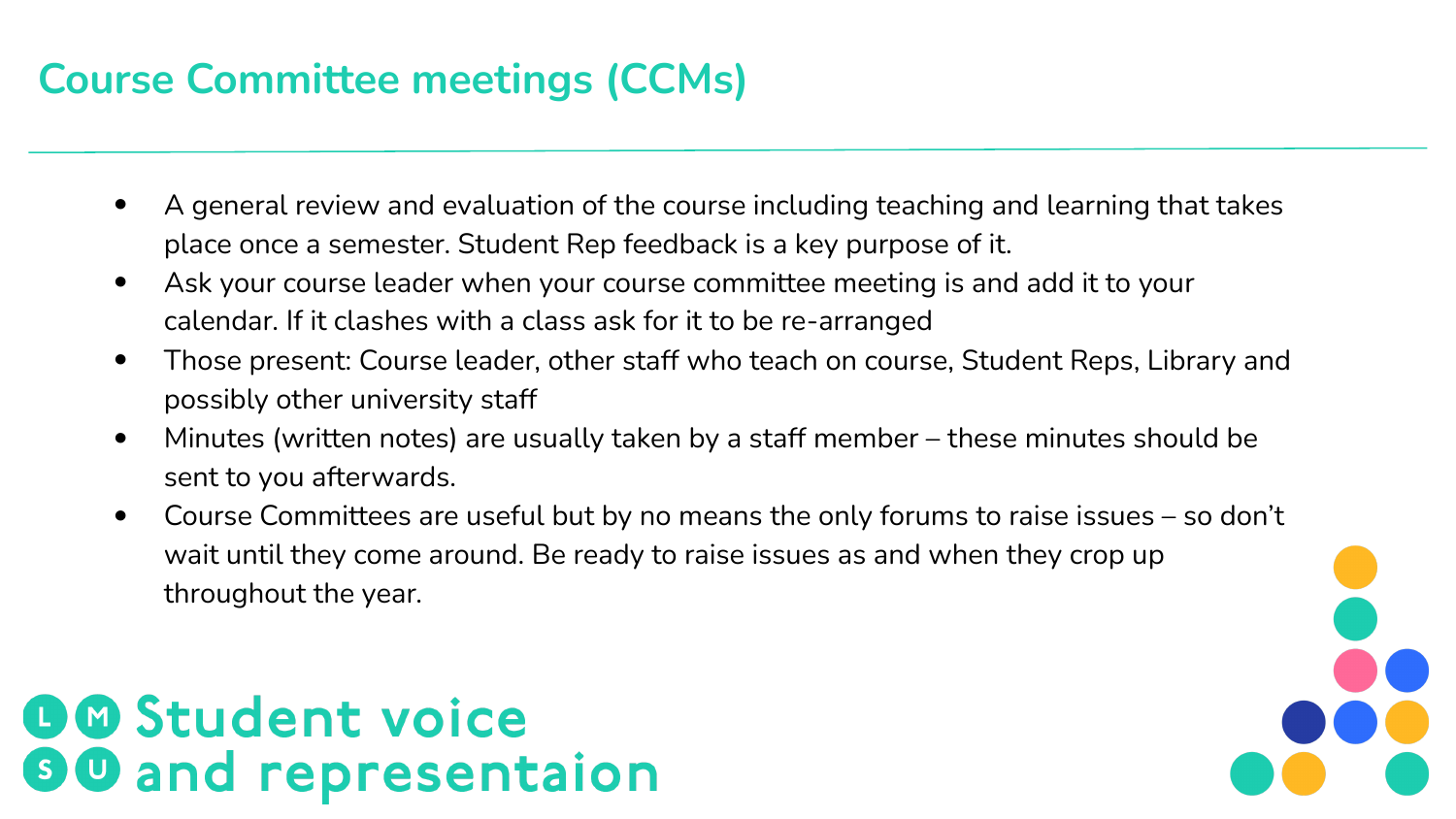

# Course Committee meetings (CCMs)
A general review and evaluation of the course including teaching and learning that takes place once a semester. Student Rep feedback is a key purpose of it.
Ask your course leader when your course committee meeting is and add it to your calendar. If it clashes with a class ask for it to be re-arranged
Those present: Course leader, other staff who teach on course, Student Reps, Library and possibly other university staff
Minutes (written notes) are usually taken by a staff member – these minutes should be sent to you afterwards.
Course Committees are useful but by no means the only forums to raise issues – so don’t wait until they come around. Be ready to raise issues as and when they crop up throughout the year.